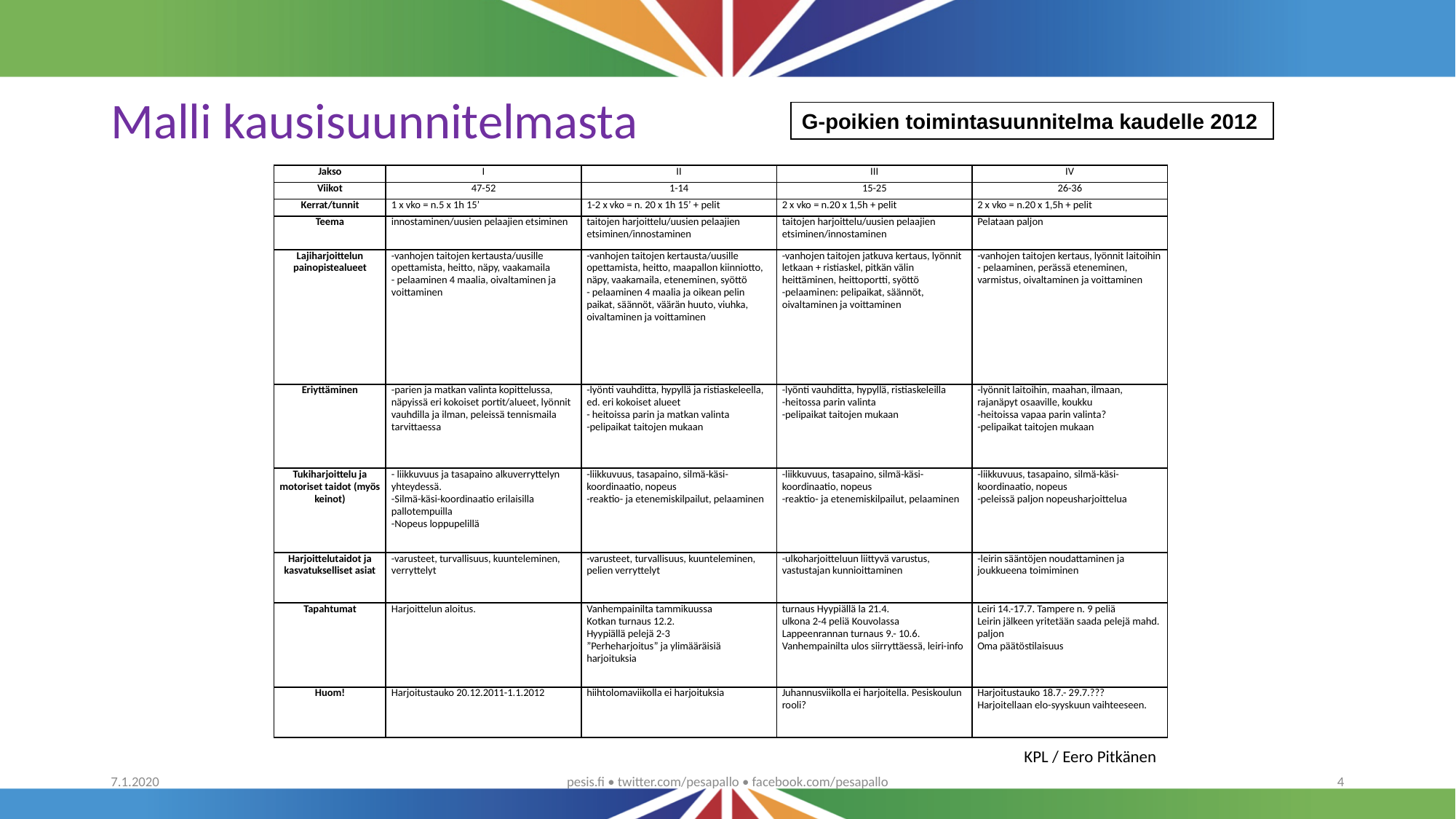

# Malli kausisuunnitelmasta
G-poikien toimintasuunnitelma kaudelle 2012
| Jakso | I | II | III | IV |
| --- | --- | --- | --- | --- |
| Viikot | 47-52 | 1-14 | 15-25 | 26-36 |
| Kerrat/tunnit | 1 x vko = n.5 x 1h 15’ | 1-2 x vko = n. 20 x 1h 15’ + pelit | 2 x vko = n.20 x 1,5h + pelit | 2 x vko = n.20 x 1,5h + pelit |
| Teema | innostaminen/uusien pelaajien etsiminen | taitojen harjoittelu/uusien pelaajien etsiminen/innostaminen | taitojen harjoittelu/uusien pelaajien etsiminen/innostaminen | Pelataan paljon |
| Lajiharjoittelun painopistealueet | -vanhojen taitojen kertausta/uusille opettamista, heitto, näpy, vaakamaila - pelaaminen 4 maalia, oivaltaminen ja voittaminen | -vanhojen taitojen kertausta/uusille opettamista, heitto, maapallon kiinniotto, näpy, vaakamaila, eteneminen, syöttö - pelaaminen 4 maalia ja oikean pelin paikat, säännöt, väärän huuto, viuhka, oivaltaminen ja voittaminen | -vanhojen taitojen jatkuva kertaus, lyönnit letkaan + ristiaskel, pitkän välin heittäminen, heittoportti, syöttö -pelaaminen: pelipaikat, säännöt, oivaltaminen ja voittaminen | -vanhojen taitojen kertaus, lyönnit laitoihin - pelaaminen, perässä eteneminen, varmistus, oivaltaminen ja voittaminen |
| Eriyttäminen | -parien ja matkan valinta kopittelussa, näpyissä eri kokoiset portit/alueet, lyönnit vauhdilla ja ilman, peleissä tennismaila tarvittaessa | -lyönti vauhditta, hypyllä ja ristiaskeleella, ed. eri kokoiset alueet - heitoissa parin ja matkan valinta -pelipaikat taitojen mukaan | -lyönti vauhditta, hypyllä, ristiaskeleilla -heitossa parin valinta -pelipaikat taitojen mukaan | -lyönnit laitoihin, maahan, ilmaan, rajanäpyt osaaville, koukku -heitoissa vapaa parin valinta? -pelipaikat taitojen mukaan |
| Tukiharjoittelu ja motoriset taidot (myös keinot) | - liikkuvuus ja tasapaino alkuverryttelyn yhteydessä. -Silmä-käsi-koordinaatio erilaisilla pallotempuilla -Nopeus loppupelillä | -liikkuvuus, tasapaino, silmä-käsi-koordinaatio, nopeus -reaktio- ja etenemiskilpailut, pelaaminen | -liikkuvuus, tasapaino, silmä-käsi-koordinaatio, nopeus -reaktio- ja etenemiskilpailut, pelaaminen | -liikkuvuus, tasapaino, silmä-käsi-koordinaatio, nopeus -peleissä paljon nopeusharjoittelua |
| Harjoittelutaidot ja kasvatukselliset asiat | -varusteet, turvallisuus, kuunteleminen, verryttelyt | -varusteet, turvallisuus, kuunteleminen, pelien verryttelyt | -ulkoharjoitteluun liittyvä varustus, vastustajan kunnioittaminen | -leirin sääntöjen noudattaminen ja joukkueena toimiminen |
| Tapahtumat | Harjoittelun aloitus. | Vanhempainilta tammikuussa Kotkan turnaus 12.2. Hyypiällä pelejä 2-3 ”Perheharjoitus” ja ylimääräisiä harjoituksia | turnaus Hyypiällä la 21.4. ulkona 2-4 peliä Kouvolassa Lappeenrannan turnaus 9.- 10.6. Vanhempainilta ulos siirryttäessä, leiri-info | Leiri 14.-17.7. Tampere n. 9 peliä Leirin jälkeen yritetään saada pelejä mahd. paljon Oma päätöstilaisuus |
| Huom! | Harjoitustauko 20.12.2011-1.1.2012 | hiihtolomaviikolla ei harjoituksia | Juhannusviikolla ei harjoitella. Pesiskoulun rooli? | Harjoitustauko 18.7.- 29.7.??? Harjoitellaan elo-syyskuun vaihteeseen. |

KPL / Eero Pitkänen
7.1.2020
pesis.fi • twitter.com/pesapallo • facebook.com/pesapallo
4